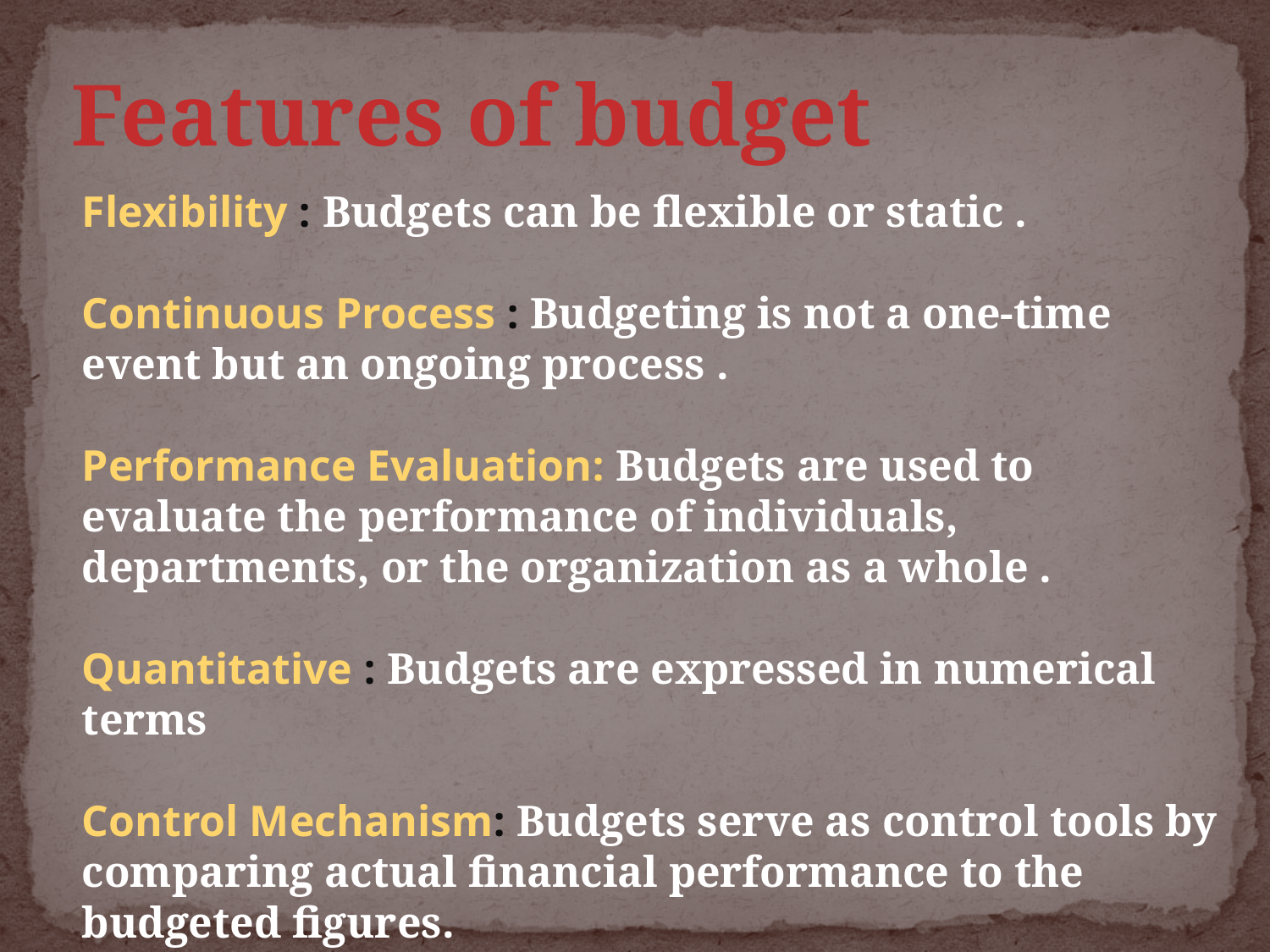

# Features of budget
Flexibility : Budgets can be flexible or static .

Continuous Process : Budgeting is not a one-time event but an ongoing process .

Performance Evaluation: Budgets are used to evaluate the performance of individuals, departments, or the organization as a whole .

Quantitative : Budgets are expressed in numerical terms

Control Mechanism: Budgets serve as control tools by comparing actual financial performance to the budgeted figures.